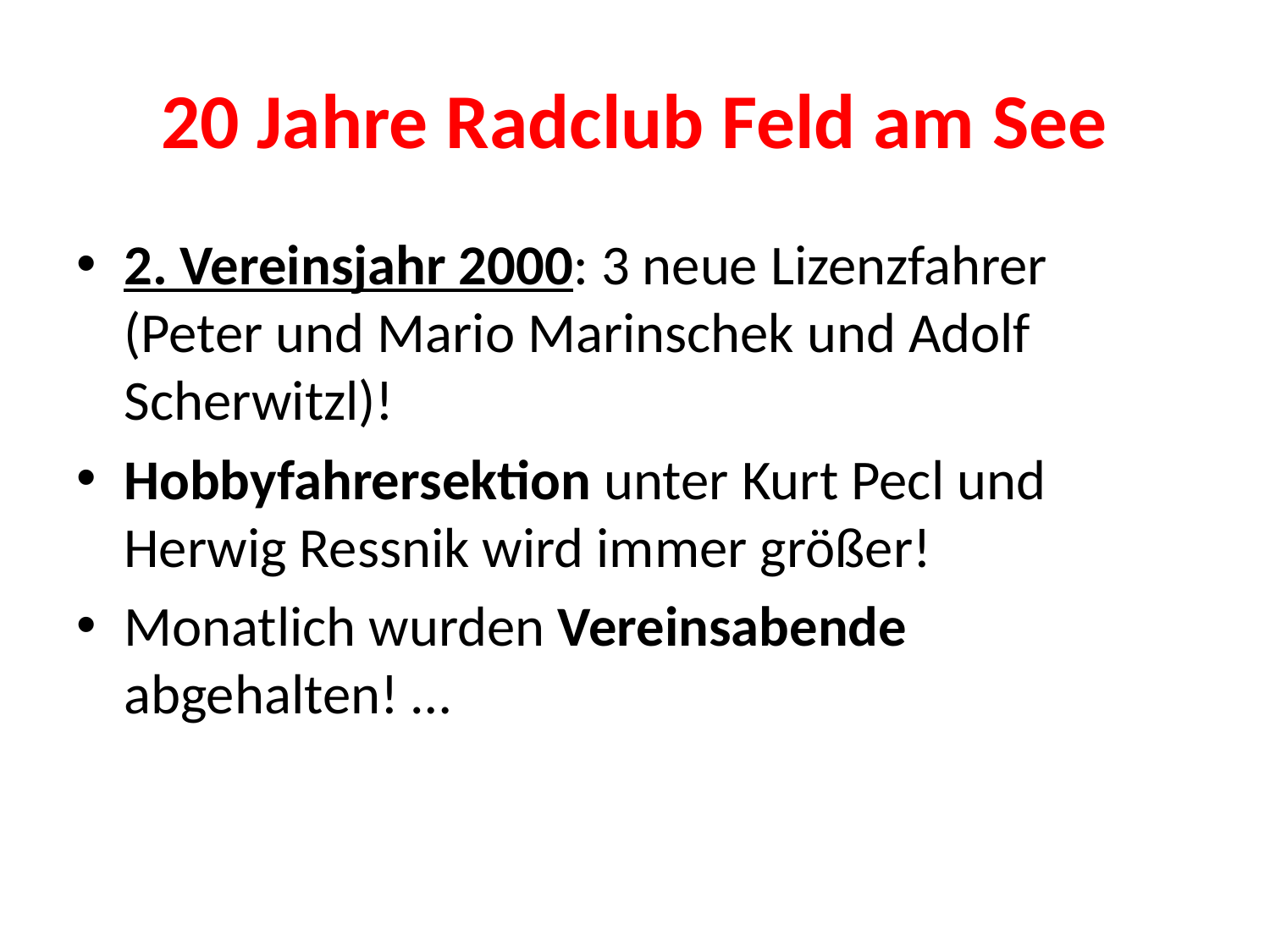

# 20 Jahre Radclub Feld am See
2. Vereinsjahr 2000: 3 neue Lizenzfahrer (Peter und Mario Marinschek und Adolf Scherwitzl)!
Hobbyfahrersektion unter Kurt Pecl und Herwig Ressnik wird immer größer!
Monatlich wurden Vereinsabende abgehalten! …